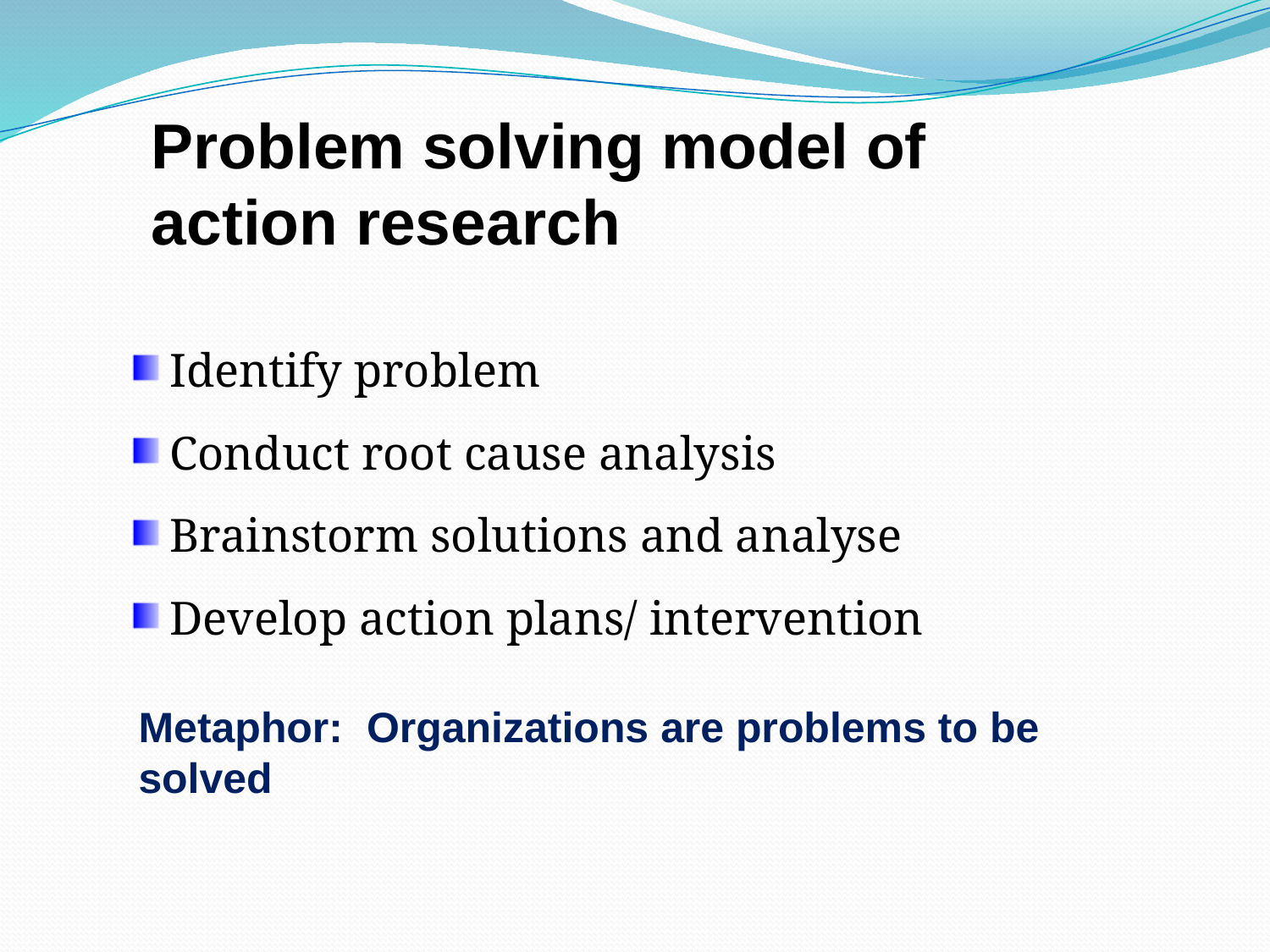

Problem solving model of action research
Identify problem
Conduct root cause analysis
Brainstorm solutions and analyse
Develop action plans/ intervention
Metaphor:  Organizations are problems to be solved